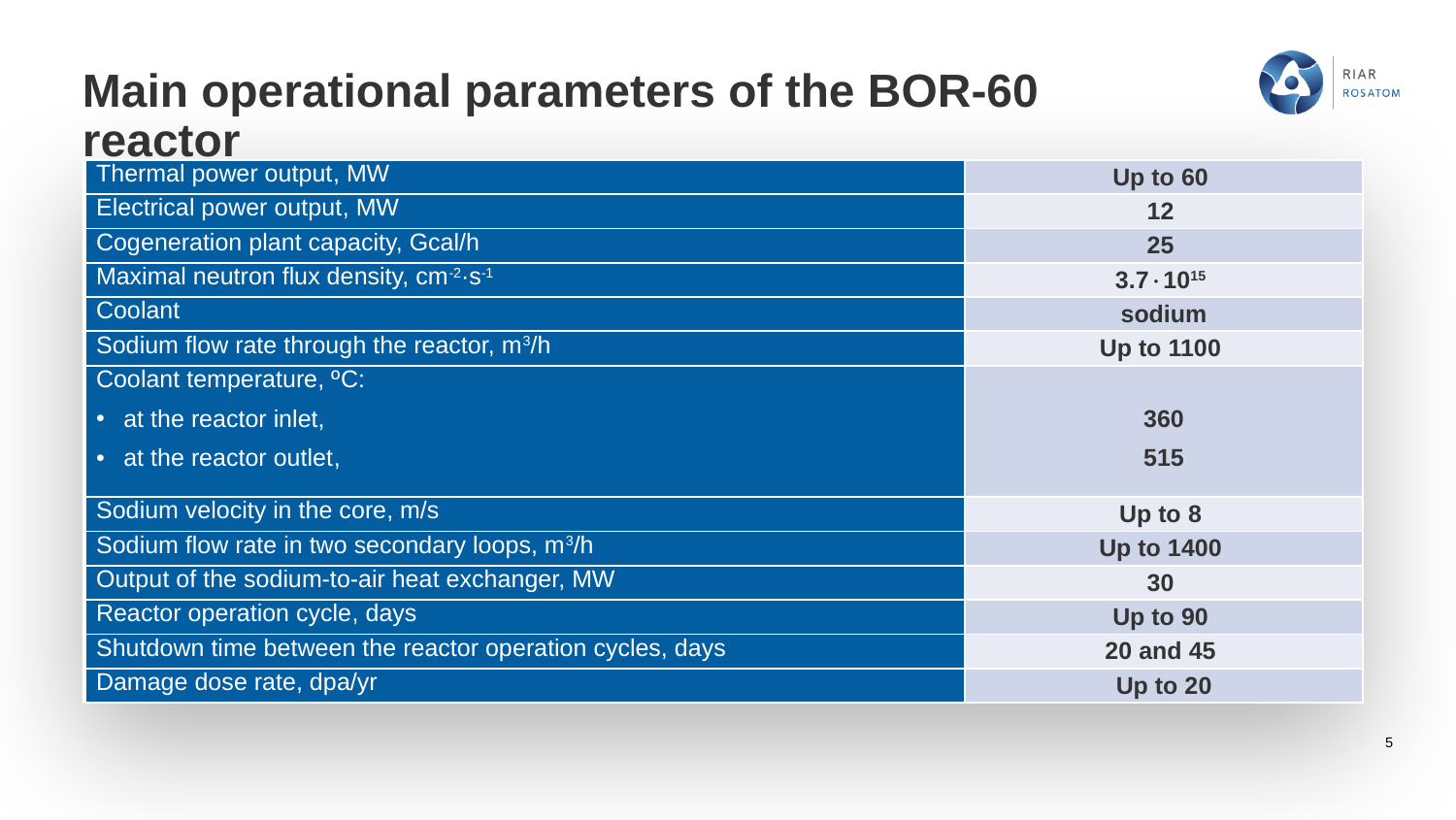

# Main operational parameters of the BOR-60 reactor

| Thermal power output, MW | Up to 60 |
| --- | --- |
| Electrical power output, MW | 12 |
| Cogeneration plant capacity, Gcal/h | 25 |
| Maximal neutron flux density, cm-2·s-1 | 3.7⋅1015 |
| Coolant | sodium |
| Sodium flow rate through the reactor, m3/h | Up to 1100 |
| Coolant temperature, ºС: at the reactor inlet, at the reactor outlet, | 360 515 |
| Sodium velocity in the core, m/s | Up to 8 |
| Sodium flow rate in two secondary loops, m3/h | Up to 1400 |
| Output of the sodium-to-air heat exchanger, MW | 30 |
| Reactor operation cycle, days | Up to 90 |
| Shutdown time between the reactor operation cycles, days | 20 and 45 |
| Damage dose rate, dpa/yr | Up to 20 |